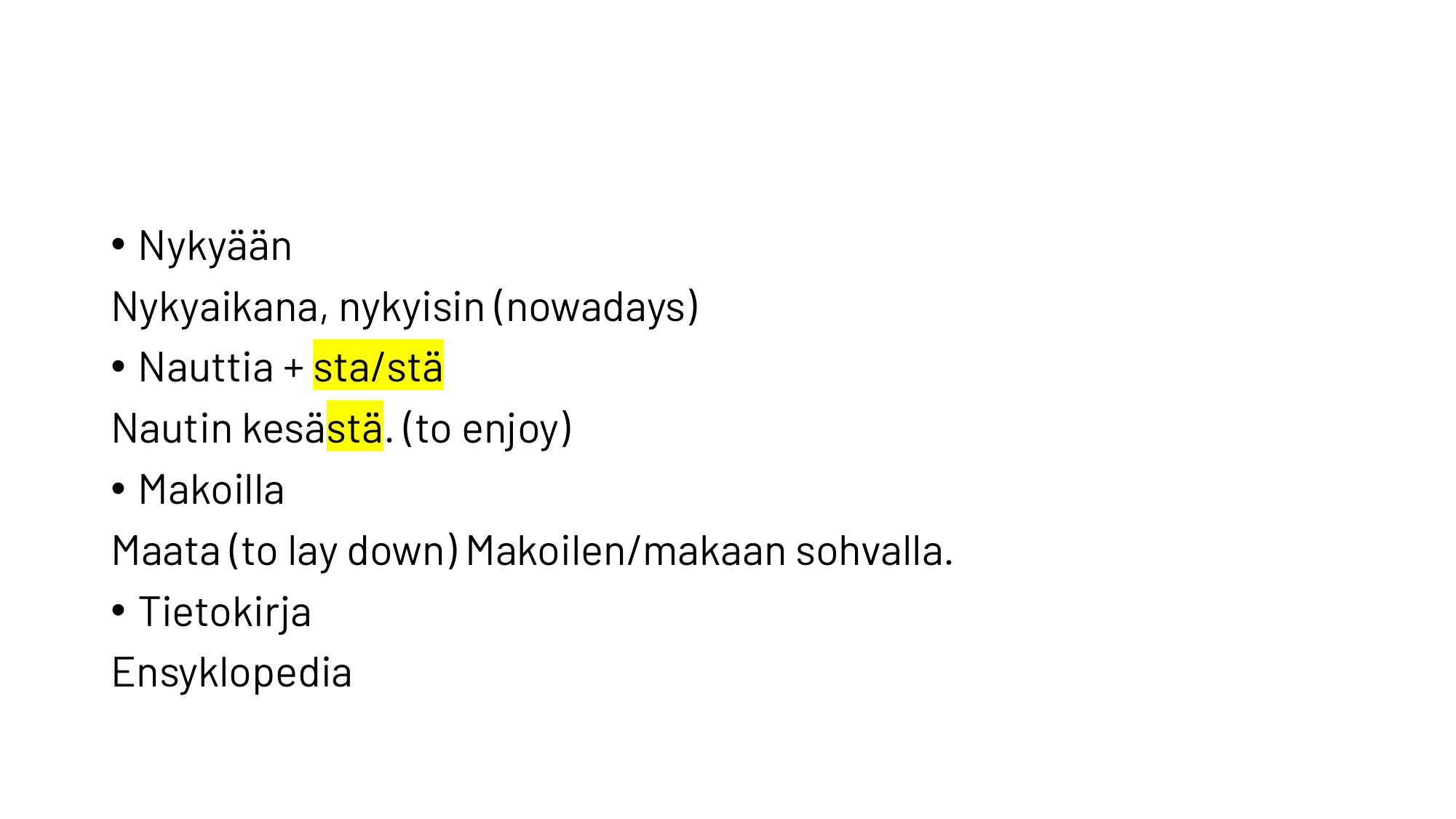

#
Nykyään
Nykyaikana, nykyisin (nowadays)
Nauttia + sta/stä
Nautin kesästä. (to enjoy)
Makoilla
Maata (to lay down) Makoilen/makaan sohvalla.
Tietokirja
Ensyklopedia